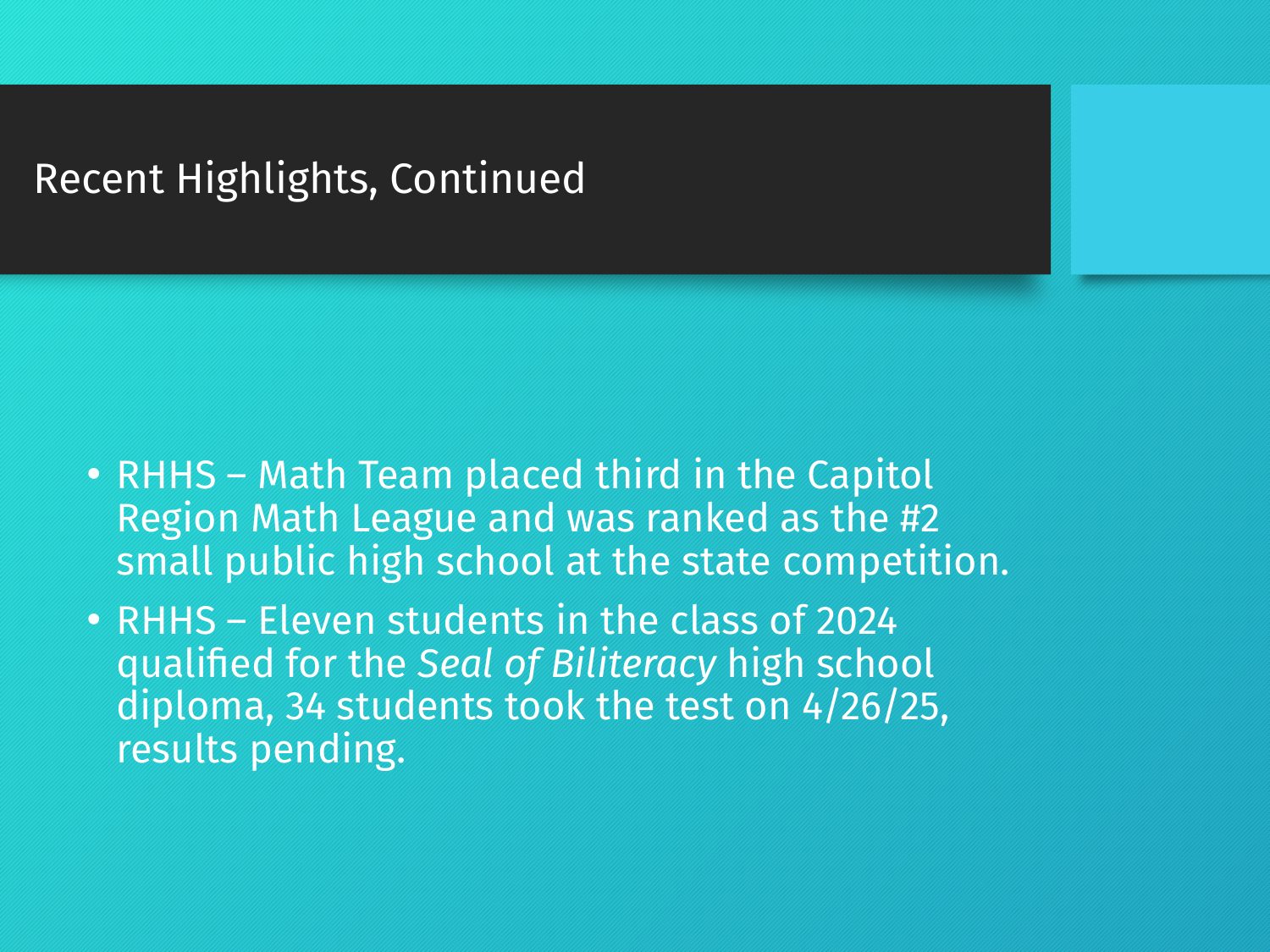

# Recent Highlights, Continued

RHHS – Math Team placed third in the Capitol Region Math League and was ranked as the #2 small public high school at the state competition.
RHHS – Eleven students in the class of 2024 qualified for the Seal of Biliteracy high school diploma, 34 students took the test on 4/26/25, results pending.